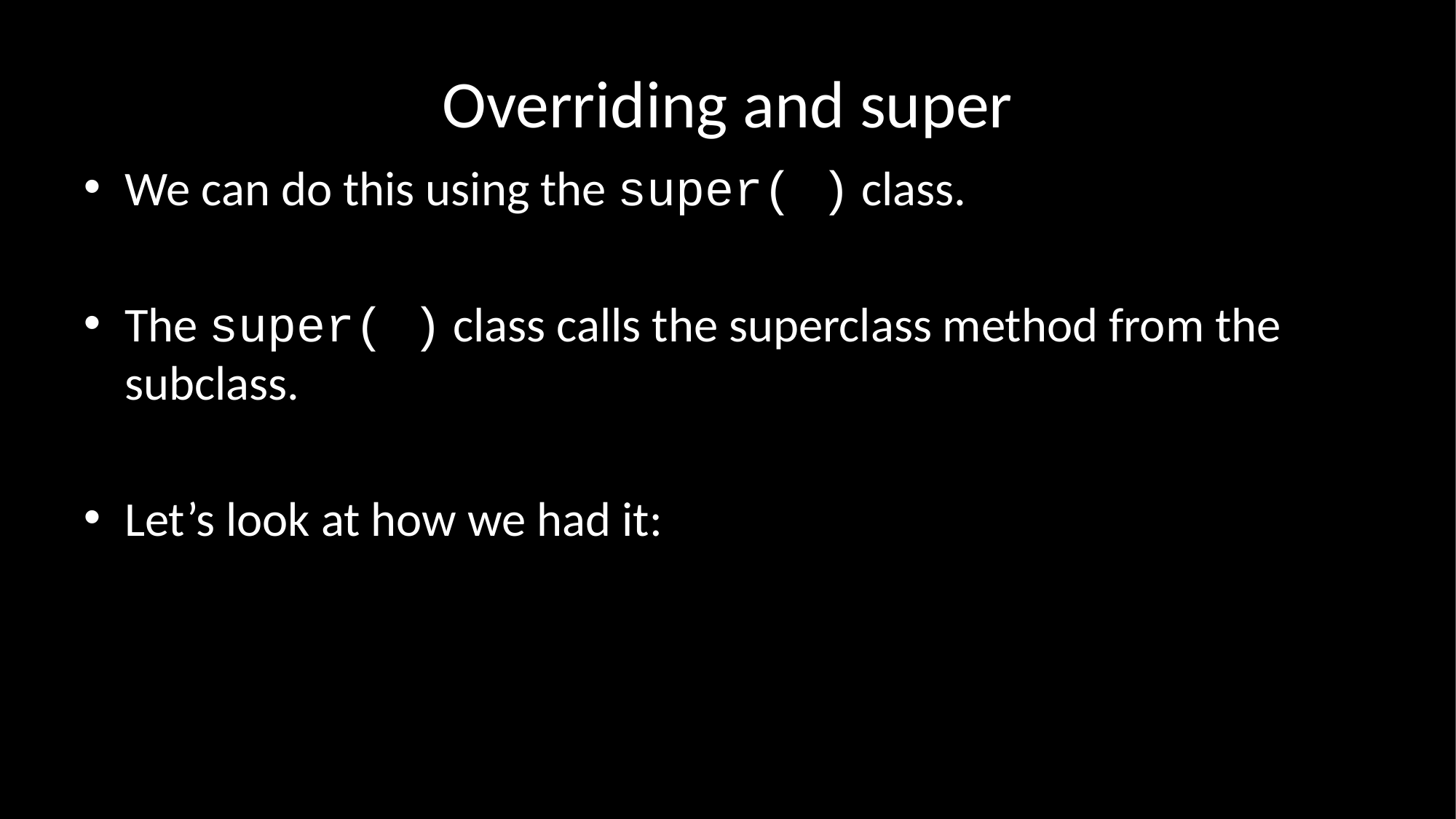

# Overriding and super
We can do this using the super( ) class.

The super( ) class calls the superclass method from the subclass.

Let’s look at how we had it: